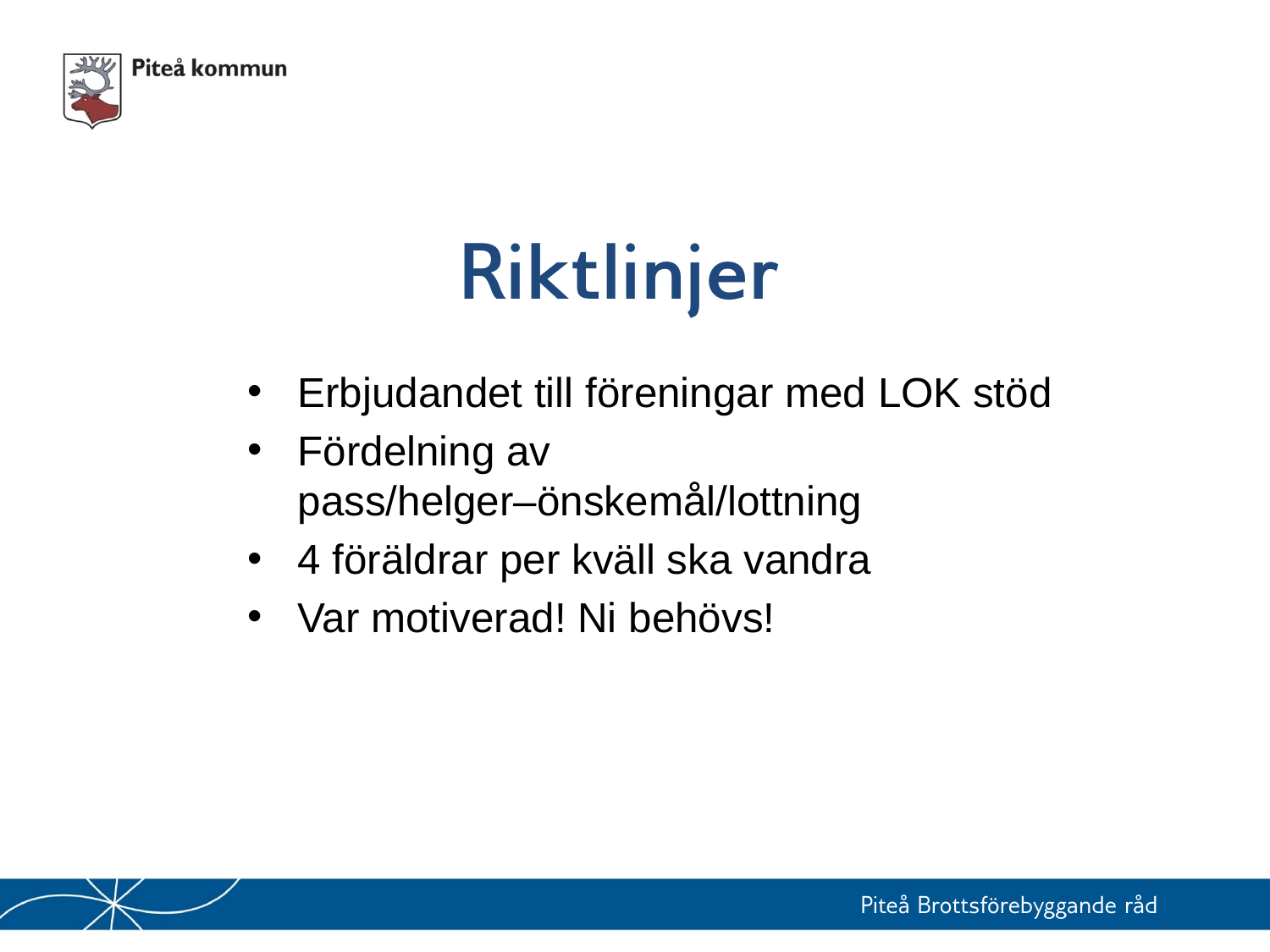

# Riktlinjer
Erbjudandet till föreningar med LOK stöd
Fördelning av pass/helger–önskemål/lottning
4 föräldrar per kväll ska vandra
Var motiverad! Ni behövs!
Piteå Brottsförebyggande råd